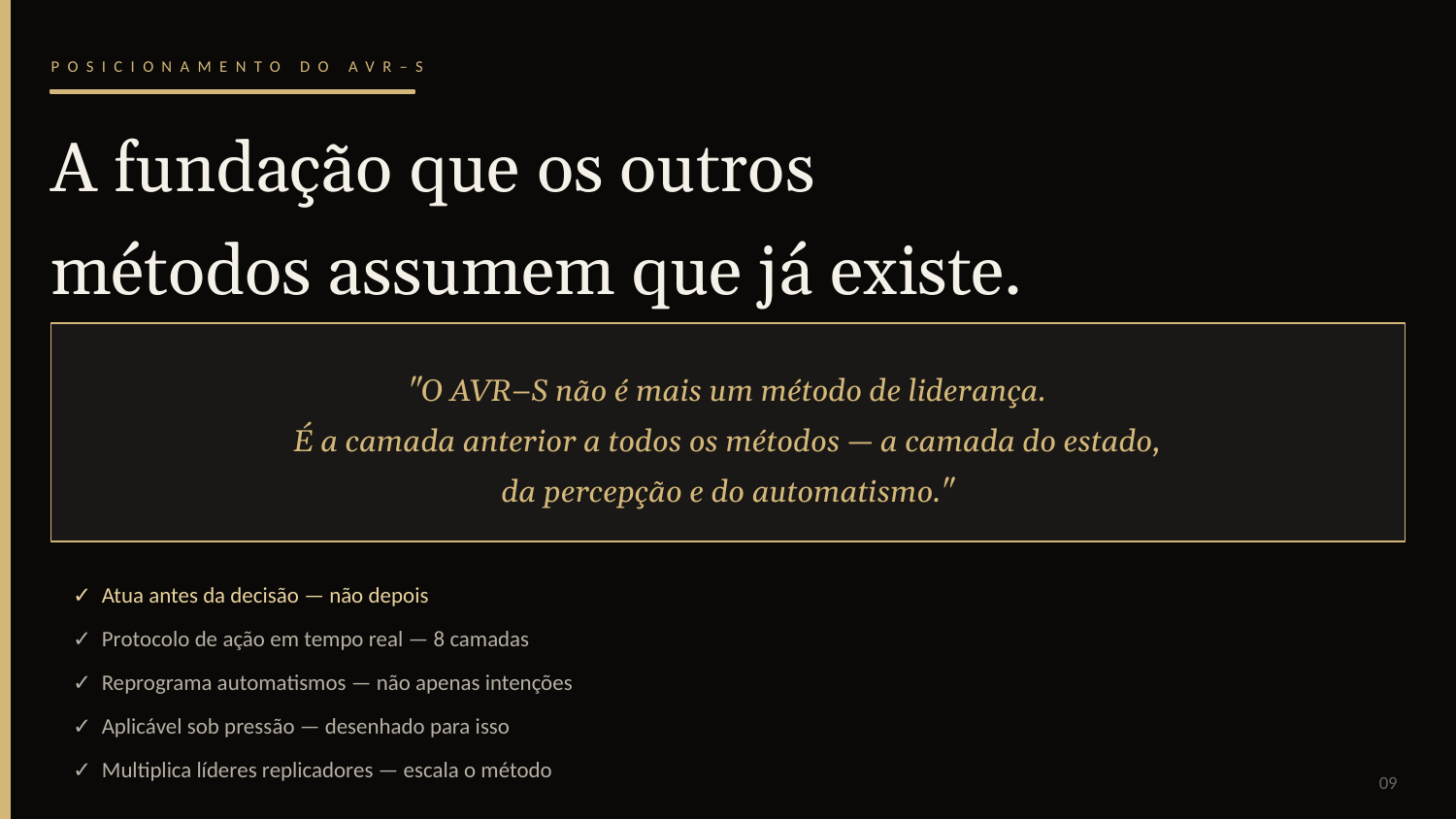

POSICIONAMENTO DO AVR–S

A fundação que os outros
métodos assumem que já existe.

"O AVR–S não é mais um método de liderança.
É a camada anterior a todos os métodos — a camada do estado,
da percepção e do automatismo."
✓  Atua antes da decisão — não depois
✓  Protocolo de ação em tempo real — 8 camadas
✓  Reprograma automatismos — não apenas intenções
✓  Aplicável sob pressão — desenhado para isso
✓  Multiplica líderes replicadores — escala o método
09